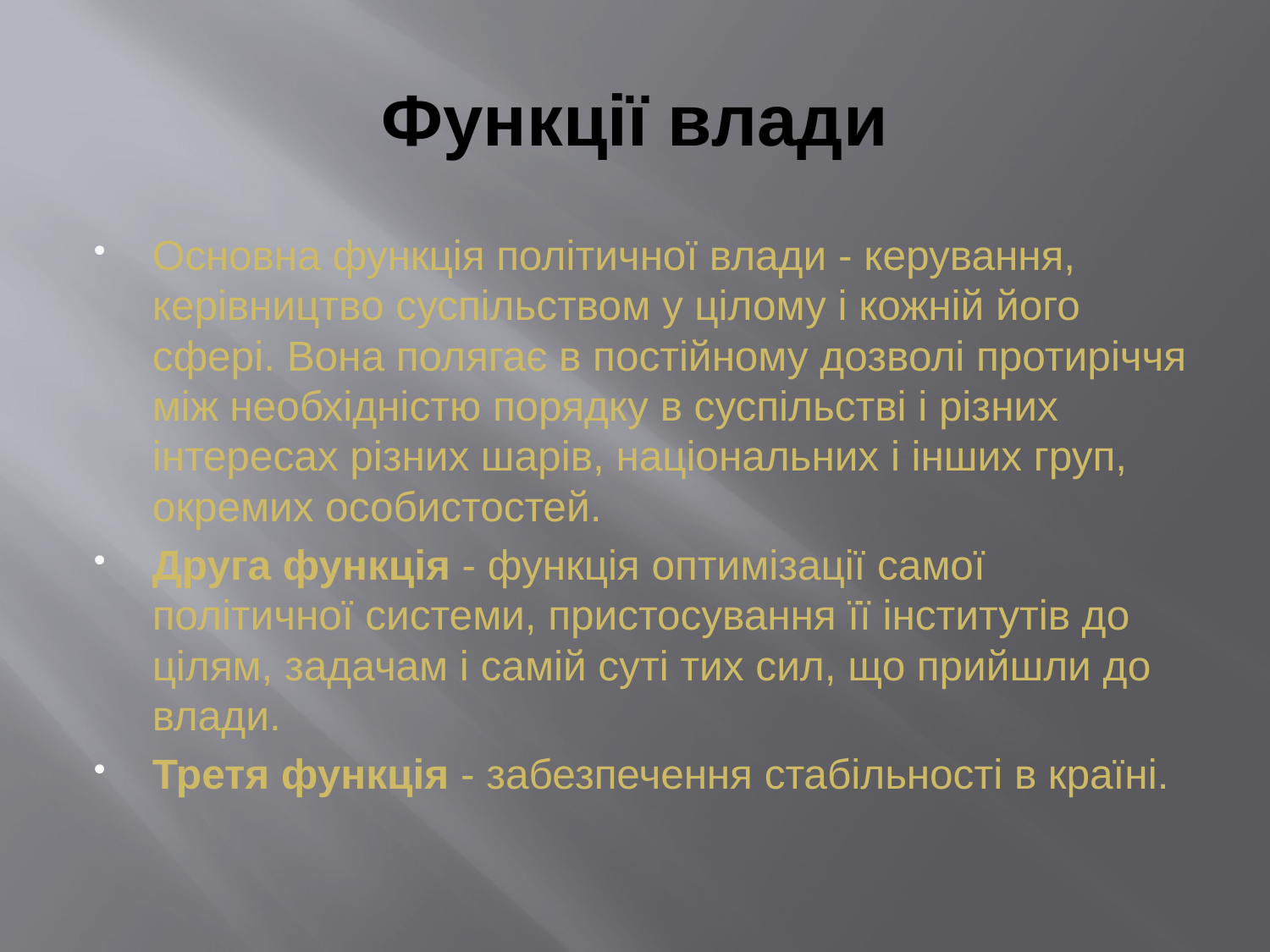

# Функції влади
Основна функція політичної влади - керування, керівництво суспільством у цілому і кожній його сфері. Вона полягає в постійному дозволі протиріччя між необхідністю порядку в суспільстві і різних інтересах різних шарів, національних і інших груп, окремих особистостей.
Друга функція - функція оптимізації самої політичної системи, пристосування її інститутів до цілям, задачам і самій суті тих сил, що прийшли до влади.
Третя функція - забезпечення стабільності в країні.